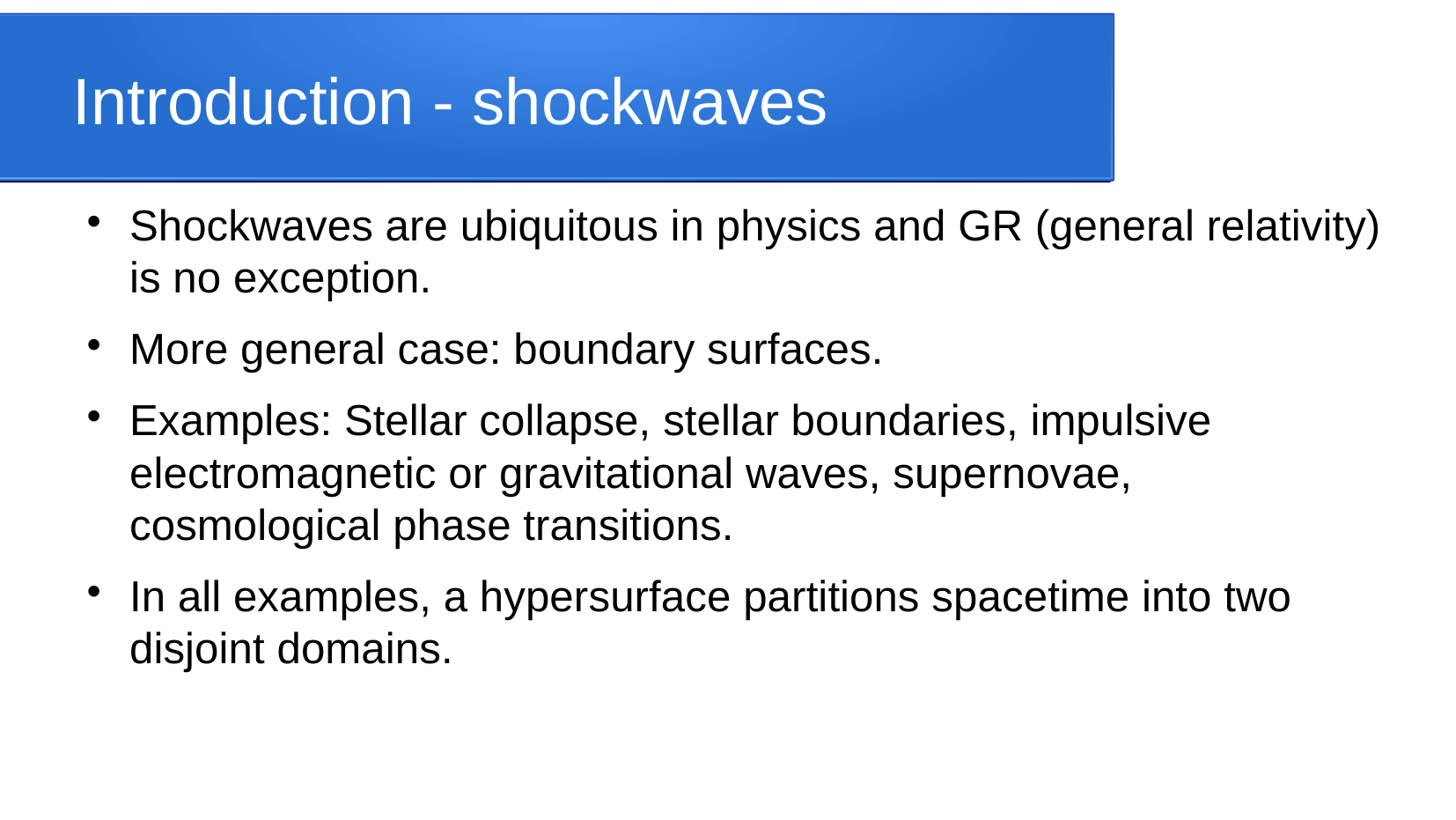

Introduction - shockwaves
Shockwaves are ubiquitous in physics and GR (general relativity) is no exception.
More general case: boundary surfaces.
Examples: Stellar collapse, stellar boundaries, impulsive electromagnetic or gravitational waves, supernovae, cosmological phase transitions.
In all examples, a hypersurface partitions spacetime into two disjoint domains.